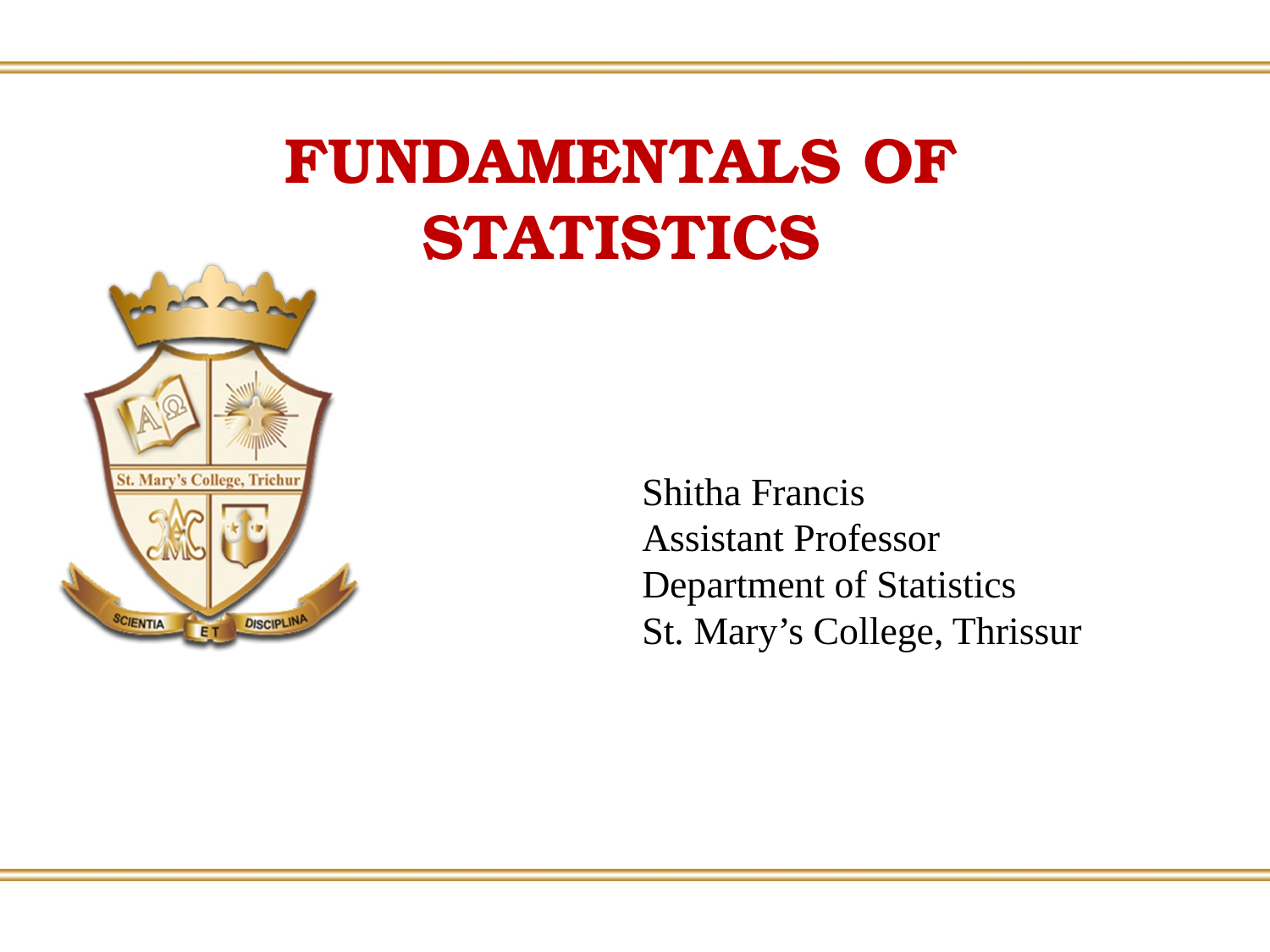

FUNDAMENTALS OF STATISTICS
Shitha Francis
Assistant Professor
Department of Statistics
St. Mary’s College, Thrissur